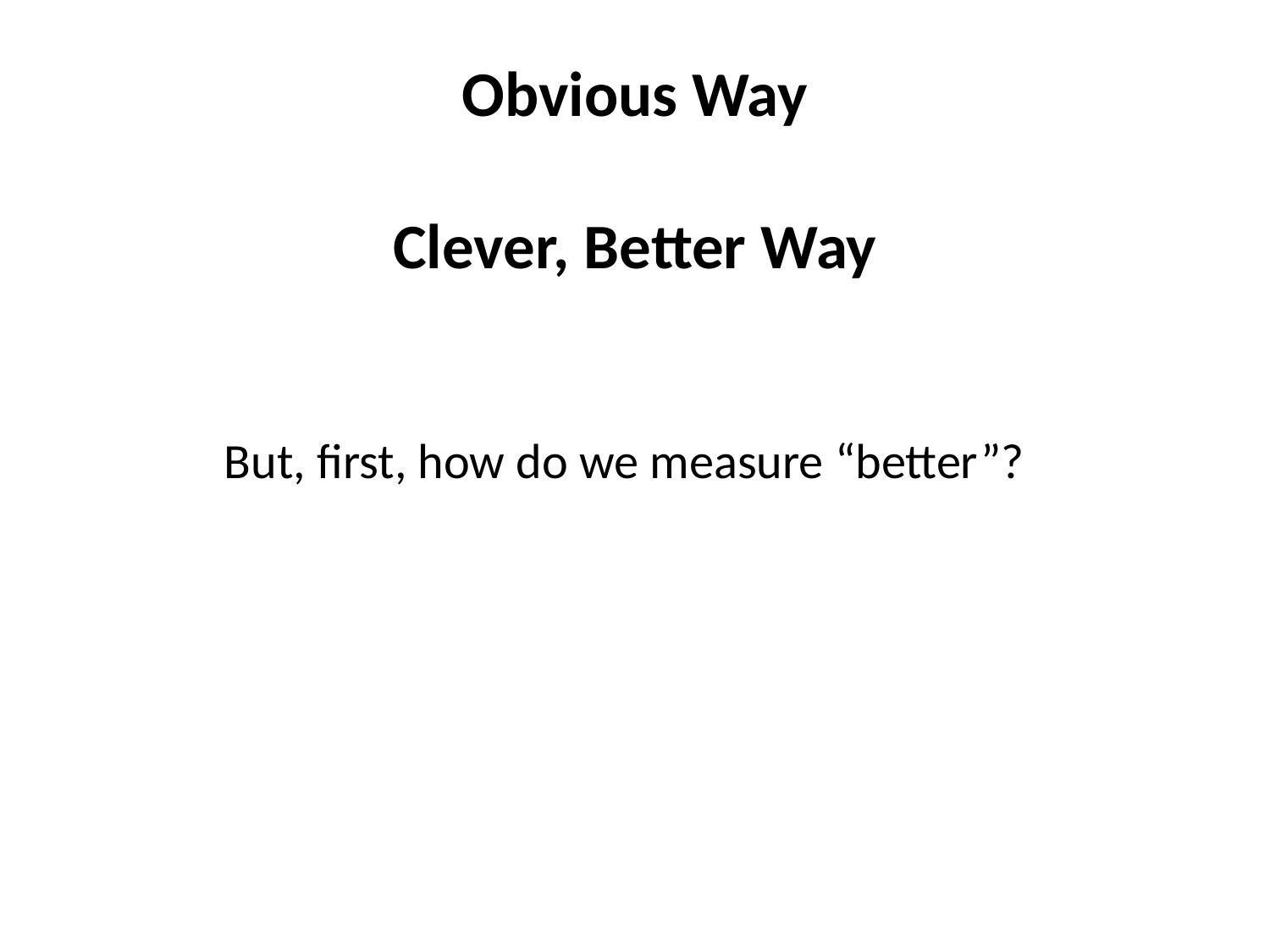

# Obvious Way Clever, Better Way
But, first, how do we measure “better”?